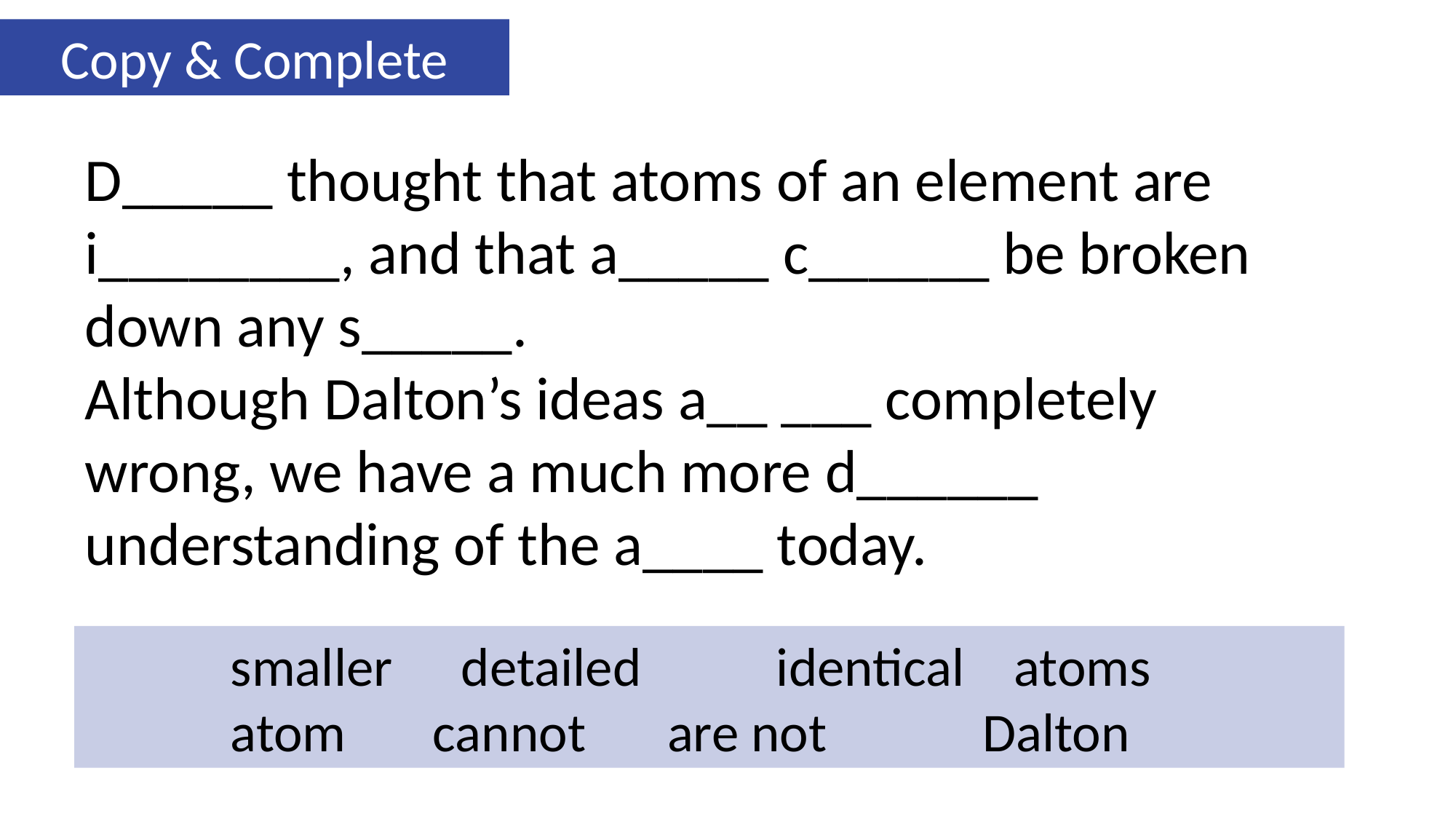

Copy & Complete
D_____ thought that atoms of an element are i________, and that a_____ c______ be broken down any s_____.
Although Dalton’s ideas a__ ___ completely wrong, we have a much more d______ understanding of the a____ today.
smaller	 detailed    	identical    atoms
 atom       cannot	 are not    	Dalton